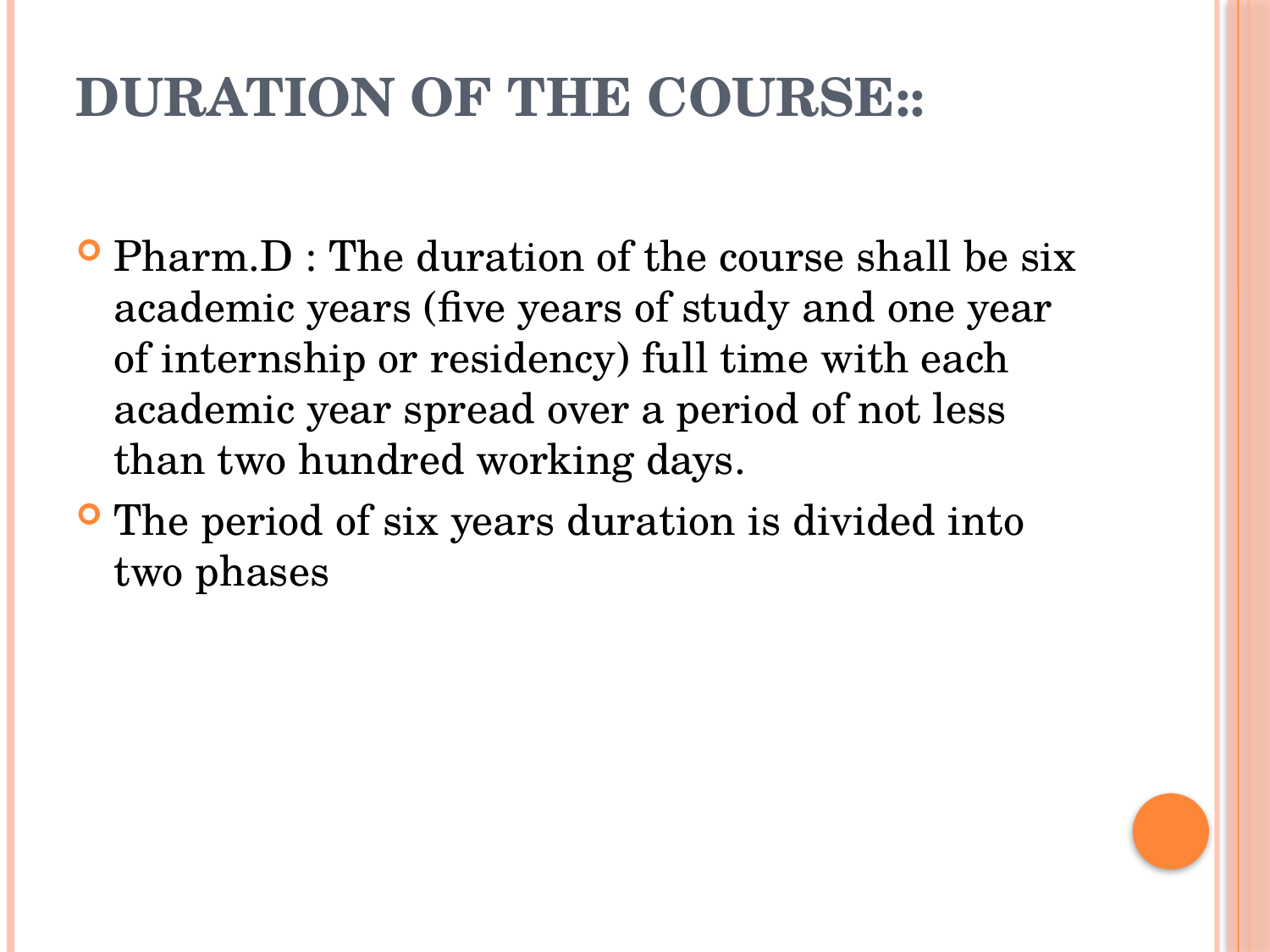

# Duration of the course::
Pharm.D : The duration of the course shall be six academic years (five years of study and one year of internship or residency) full time with each academic year spread over a period of not less than two hundred working days.
The period of six years duration is divided into two phases